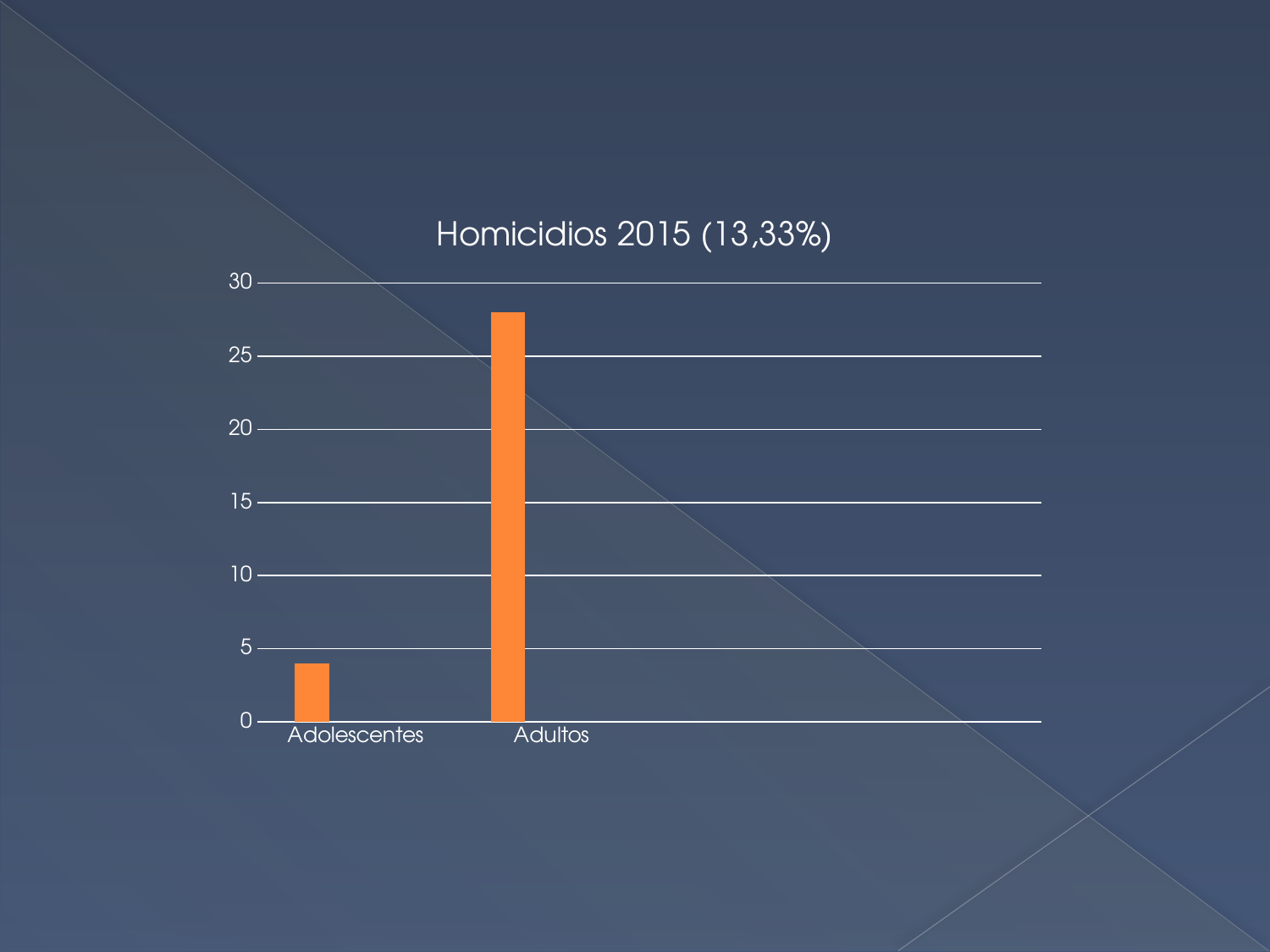

### Chart: Homicidios 2015 (13,33%)

| Category | Serie 1 | Serie 2 | Serie 3 |
|---|---|---|---|
| Adolescentes | 4.0 | None | None |
| Adultos | 28.0 | None | None |